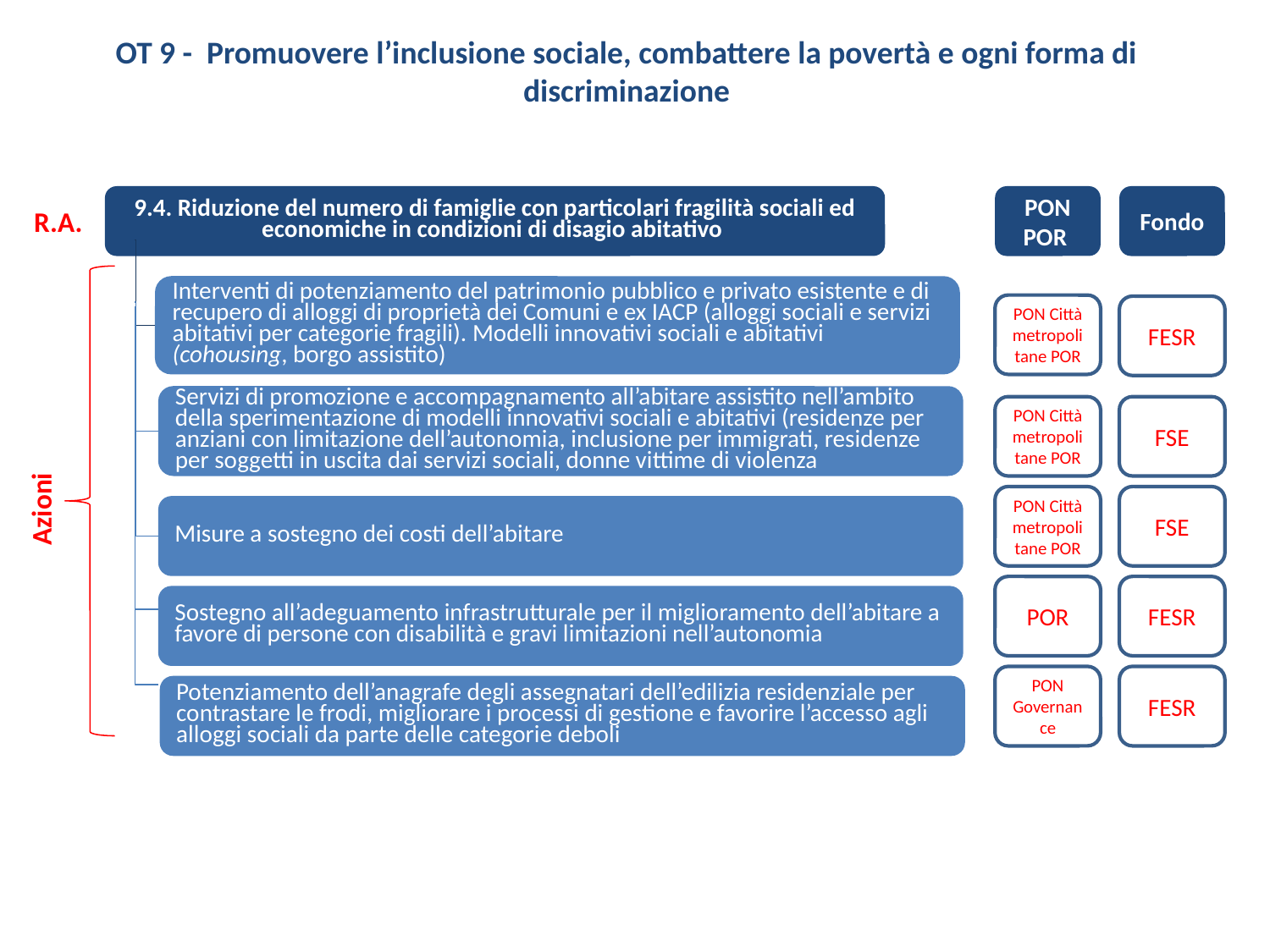

OT 9 -  Promuovere l’inclusione sociale, combattere la povertà e ogni forma di discriminazione
R.A.
9.4. Riduzione del numero di famiglie con particolari fragilità sociali ed economiche in condizioni di disagio abitativo
PON POR
Fondo

Interventi di potenziamento del patrimonio pubblico e privato esistente e di recupero di alloggi di proprietà dei Comuni e ex IACP (alloggi sociali e servizi abitativi per categorie fragili). Modelli innovativi sociali e abitativi (cohousing, borgo assistito)
PON Città metropolitane POR
FESR
Servizi di promozione e accompagnamento all’abitare assistito nell’ambito della sperimentazione di modelli innovativi sociali e abitativi (residenze per anziani con limitazione dell’autonomia, inclusione per immigrati, residenze per soggetti in uscita dai servizi sociali, donne vittime di violenza
PON Città metropolitane POR
FSE
Azioni
PON Città metropolitane POR
FSE
Misure a sostegno dei costi dell’abitare
POR
FESR
Sostegno all’adeguamento infrastrutturale per il miglioramento dell’abitare a favore di persone con disabilità e gravi limitazioni nell’autonomia
PON Governance
FESR
Potenziamento dell’anagrafe degli assegnatari dell’edilizia residenziale per contrastare le frodi, migliorare i processi di gestione e favorire l’accesso agli alloggi sociali da parte delle categorie deboli